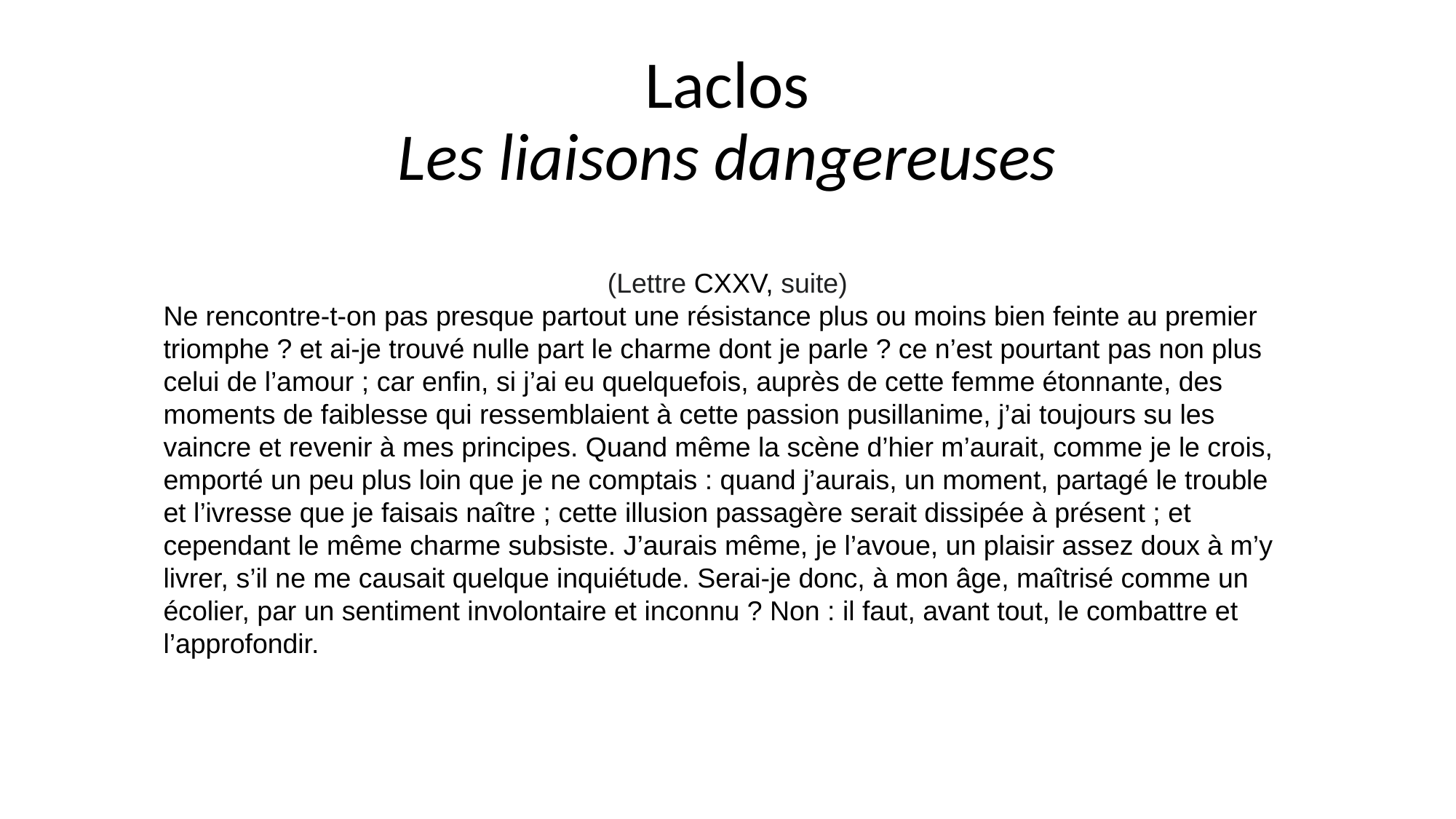

# Laclos Les liaisons dangereuses

(Lettre CXXV, suite)
Ne rencontre-t-on pas presque partout une résistance plus ou moins bien feinte au premier triomphe ? et ai-je trouvé nulle part le charme dont je parle ? ce n’est pourtant pas non plus celui de l’amour ; car enfin, si j’ai eu quelquefois, auprès de cette femme étonnante, des moments de faiblesse qui ressemblaient à cette passion pusillanime, j’ai toujours su les vaincre et revenir à mes principes. Quand même la scène d’hier m’aurait, comme je le crois, emporté un peu plus loin que je ne comptais : quand j’aurais, un moment, partagé le trouble et l’ivresse que je faisais naître ; cette illusion passagère serait dissipée à présent ; et cependant le même charme subsiste. J’aurais même, je l’avoue, un plaisir assez doux à m’y livrer, s’il ne me causait quelque inquiétude. Serai-je donc, à mon âge, maîtrisé comme un écolier, par un sentiment involontaire et inconnu ? Non : il faut, avant tout, le combattre et l’approfondir.